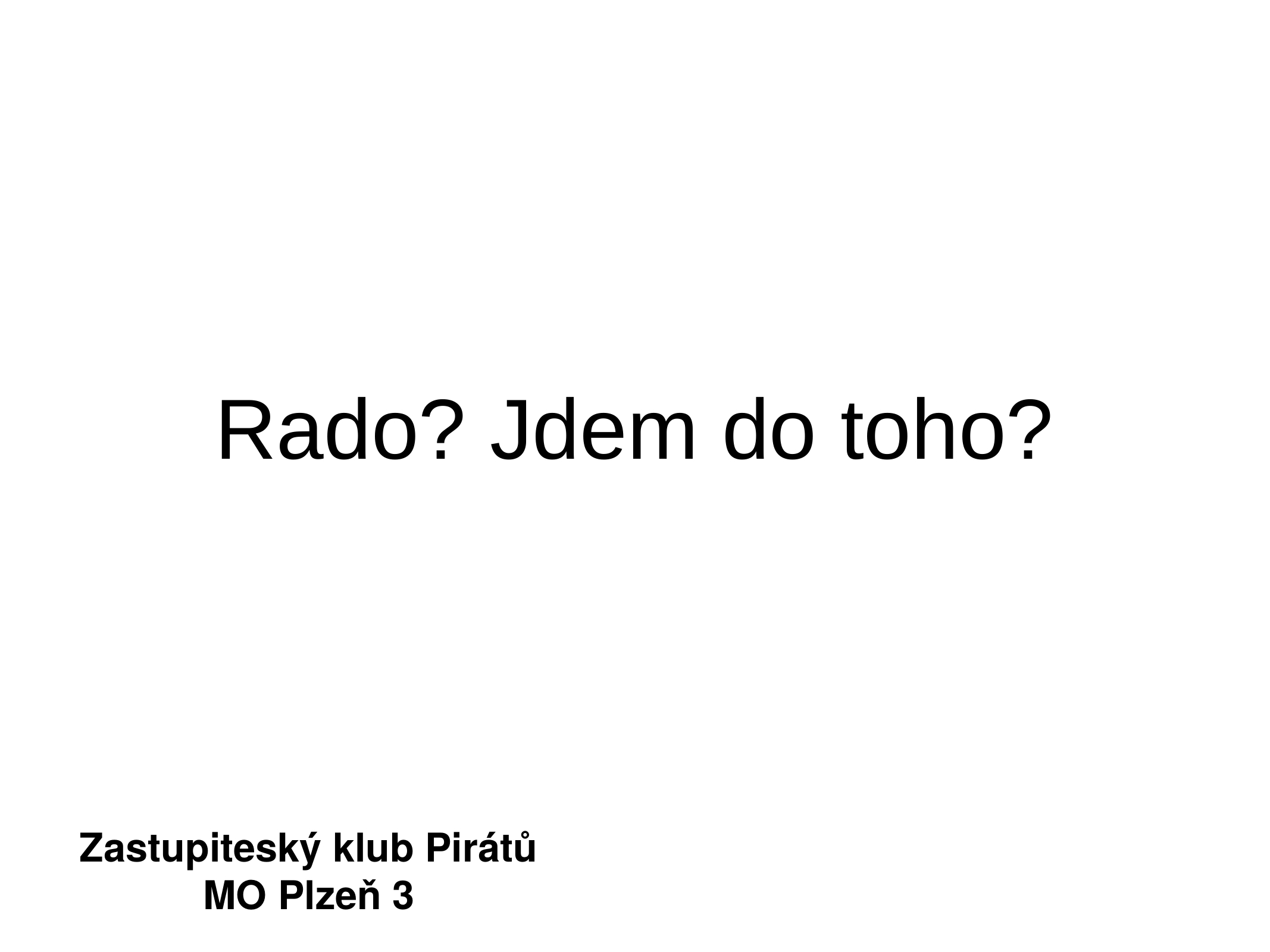

# Rado? Jdem do toho?

Zastupiteský klub Pirátů MO Plzeň 3